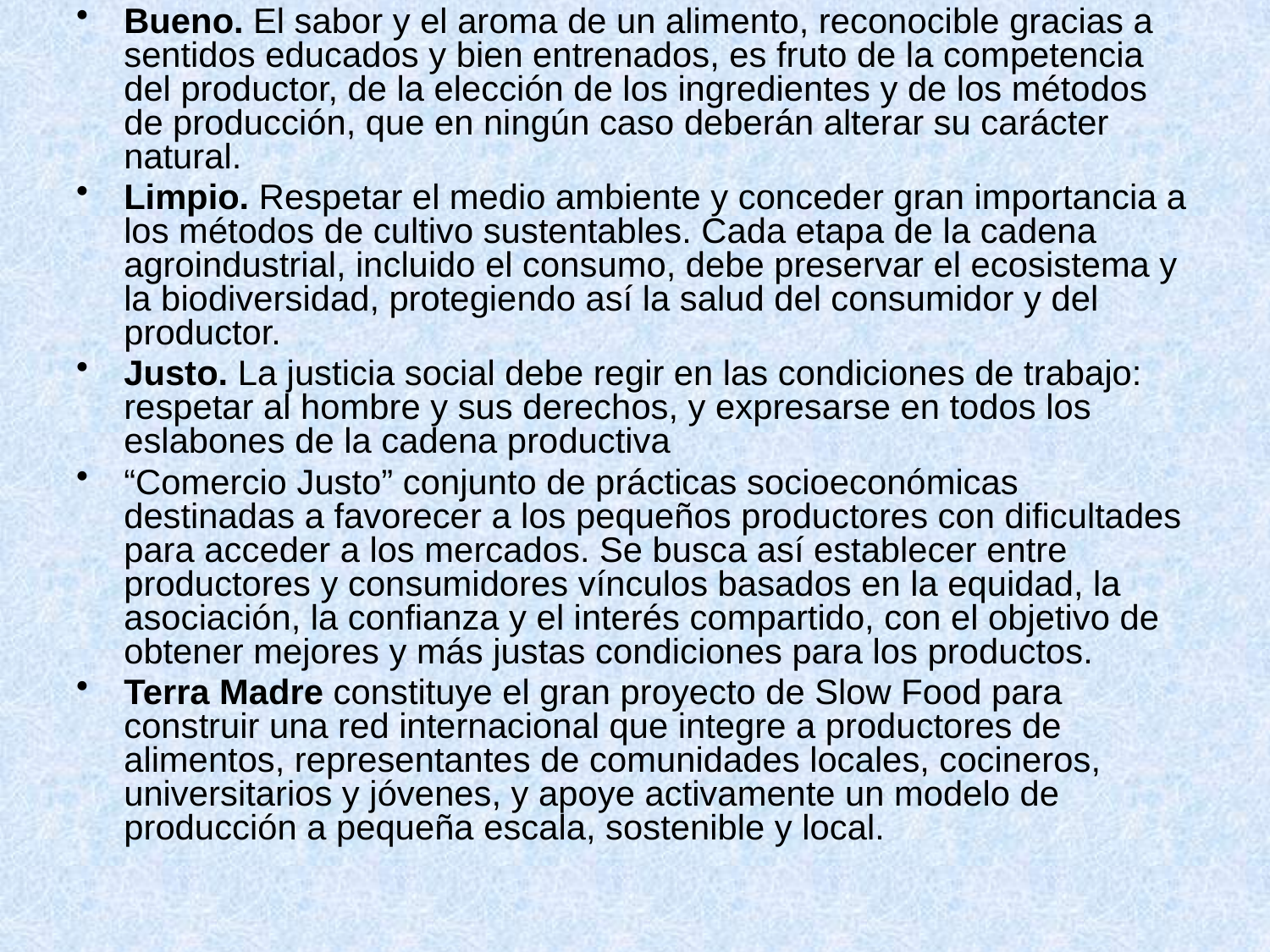

Bueno. El sabor y el aroma de un alimento, reconocible gracias a sentidos educados y bien entrenados, es fruto de la competencia del productor, de la elección de los ingredientes y de los métodos de producción, que en ningún caso deberán alterar su carácter natural.
Limpio. Respetar el medio ambiente y conceder gran importancia a los métodos de cultivo sustentables. Cada etapa de la cadena agroindustrial, incluido el consumo, debe preservar el ecosistema y la biodiversidad, protegiendo así la salud del consumidor y del productor.
Justo. La justicia social debe regir en las condiciones de trabajo: respetar al hombre y sus derechos, y expresarse en todos los eslabones de la cadena productiva
“Comercio Justo” conjunto de prácticas socioeconómicas destinadas a favorecer a los pequeños productores con dificultades para acceder a los mercados. Se busca así establecer entre productores y consumidores vínculos basados en la equidad, la asociación, la confianza y el interés compartido, con el objetivo de obtener mejores y más justas condiciones para los productos.
Terra Madre constituye el gran proyecto de Slow Food para construir una red internacional que integre a productores de alimentos, representantes de comunidades locales, cocineros, universitarios y jóvenes, y apoye activamente un modelo de producción a pequeña escala, sostenible y local.